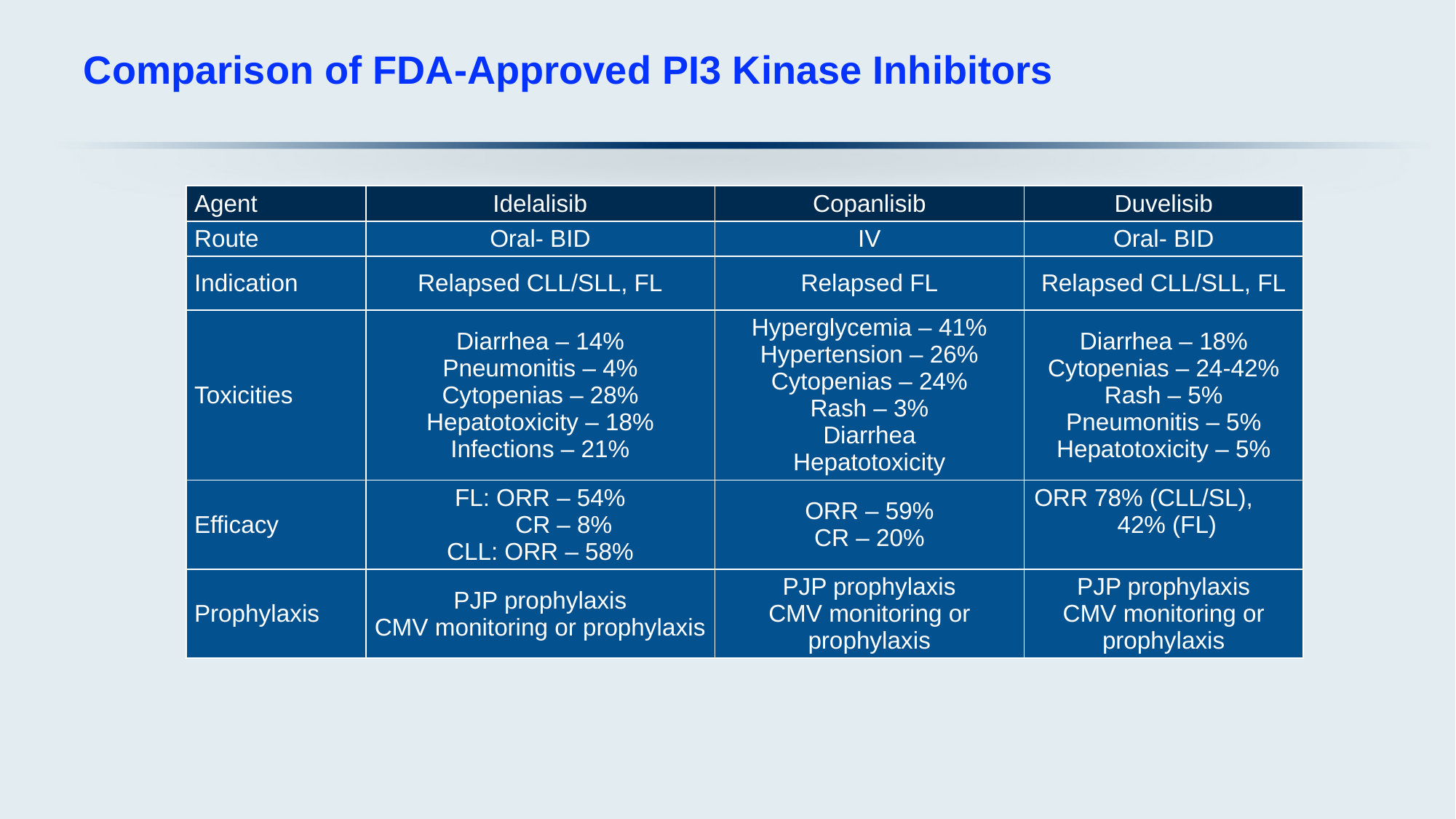

# Comparison of FDA-Approved PI3 Kinase Inhibitors
| Agent | Idelalisib | Copanlisib | Duvelisib |
| --- | --- | --- | --- |
| Route | Oral- BID | IV | Oral- BID |
| Indication | Relapsed CLL/SLL, FL | Relapsed FL | Relapsed CLL/SLL, FL |
| Toxicities | Diarrhea – 14% Pneumonitis – 4% Cytopenias – 28% Hepatotoxicity – 18% Infections – 21% | Hyperglycemia – 41% Hypertension – 26% Cytopenias – 24% Rash – 3% Diarrhea Hepatotoxicity | Diarrhea – 18% Cytopenias – 24-42% Rash – 5% Pneumonitis – 5% Hepatotoxicity – 5% |
| Efficacy | FL: ORR – 54% CR – 8% CLL: ORR – 58% | ORR – 59% CR – 20% | ORR 78% (CLL/SL), 42% (FL) |
| Prophylaxis | PJP prophylaxis CMV monitoring or prophylaxis | PJP prophylaxis CMV monitoring or prophylaxis | PJP prophylaxis CMV monitoring or prophylaxis |